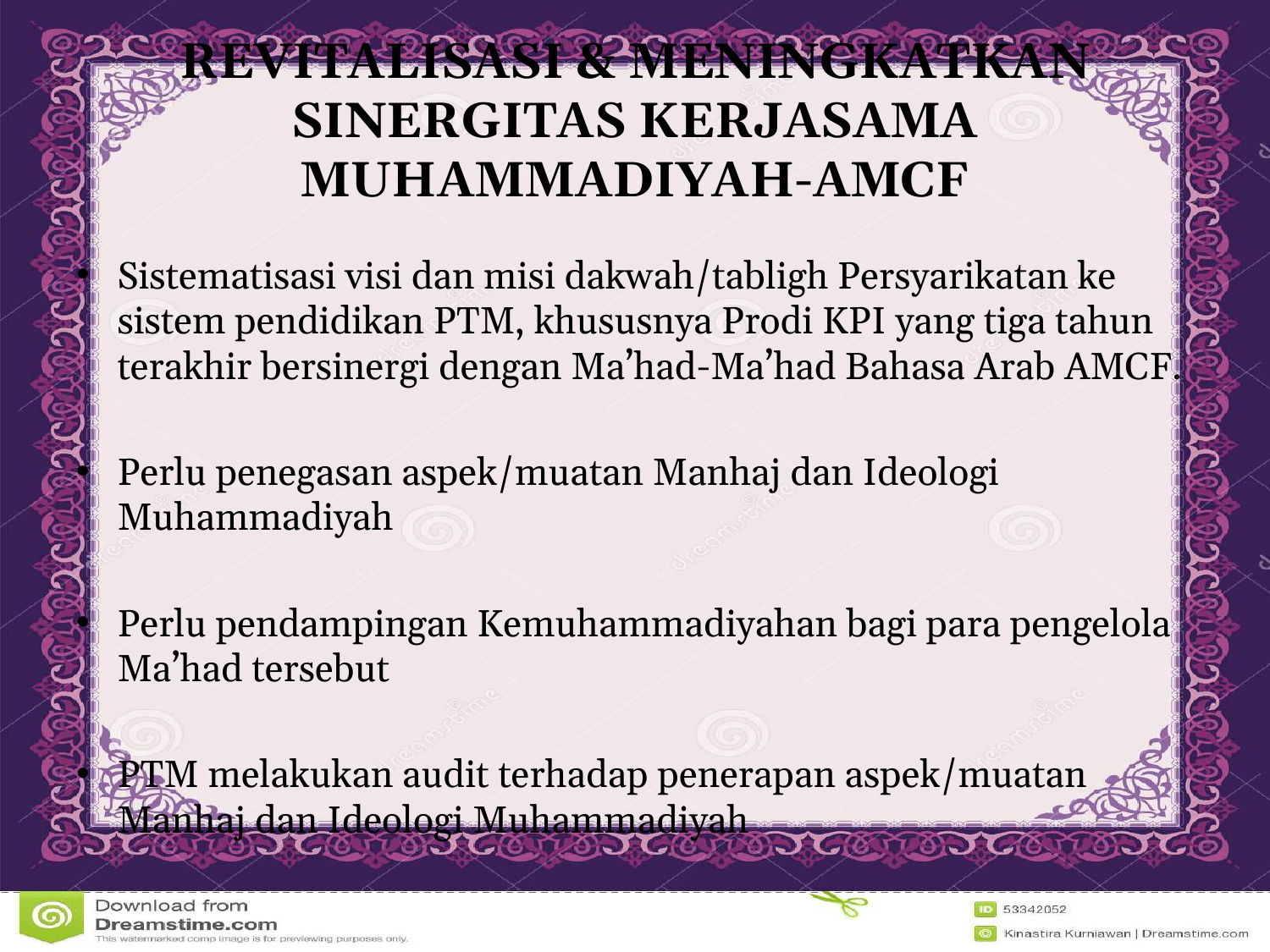

# REVITALISASI & MENINGKATKAN SINERGITAS KERJASAMA MUHAMMADIYAH-AMCF
Sistematisasi visi dan misi dakwah/tabligh Persyarikatan ke sistem pendidikan PTM, khususnya Prodi KPI yang tiga tahun terakhir bersinergi dengan Ma’had-Ma’had Bahasa Arab AMCF.

Perlu penegasan aspek/muatan Manhaj dan Ideologi Muhammadiyah

Perlu pendampingan Kemuhammadiyahan bagi para pengelola Ma’had tersebut

PTM melakukan audit terhadap penerapan aspek/muatan Manhaj dan Ideologi Muhammadiyah